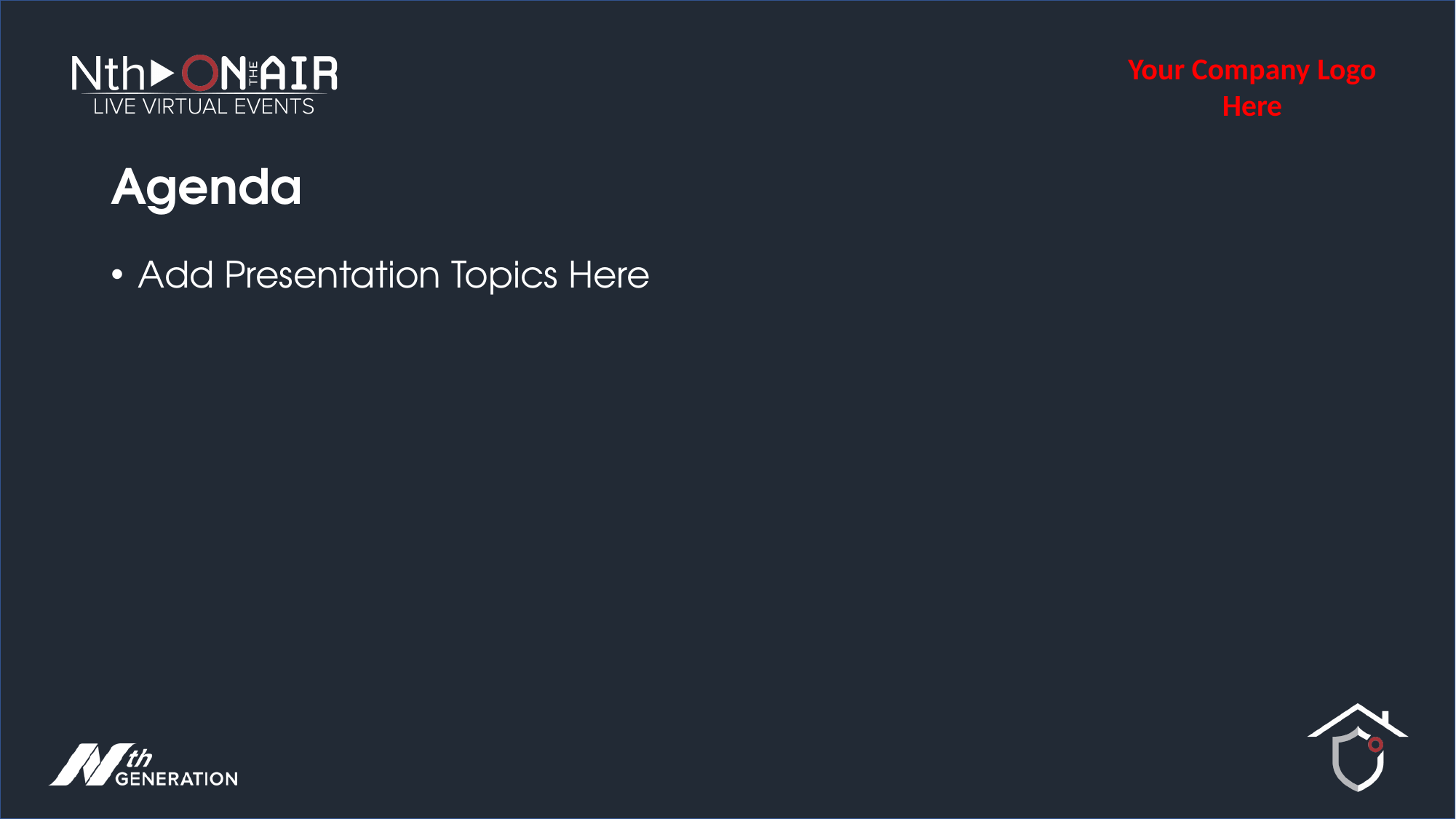

Your Company Logo
Here
# Agenda
Add Presentation Topics Here